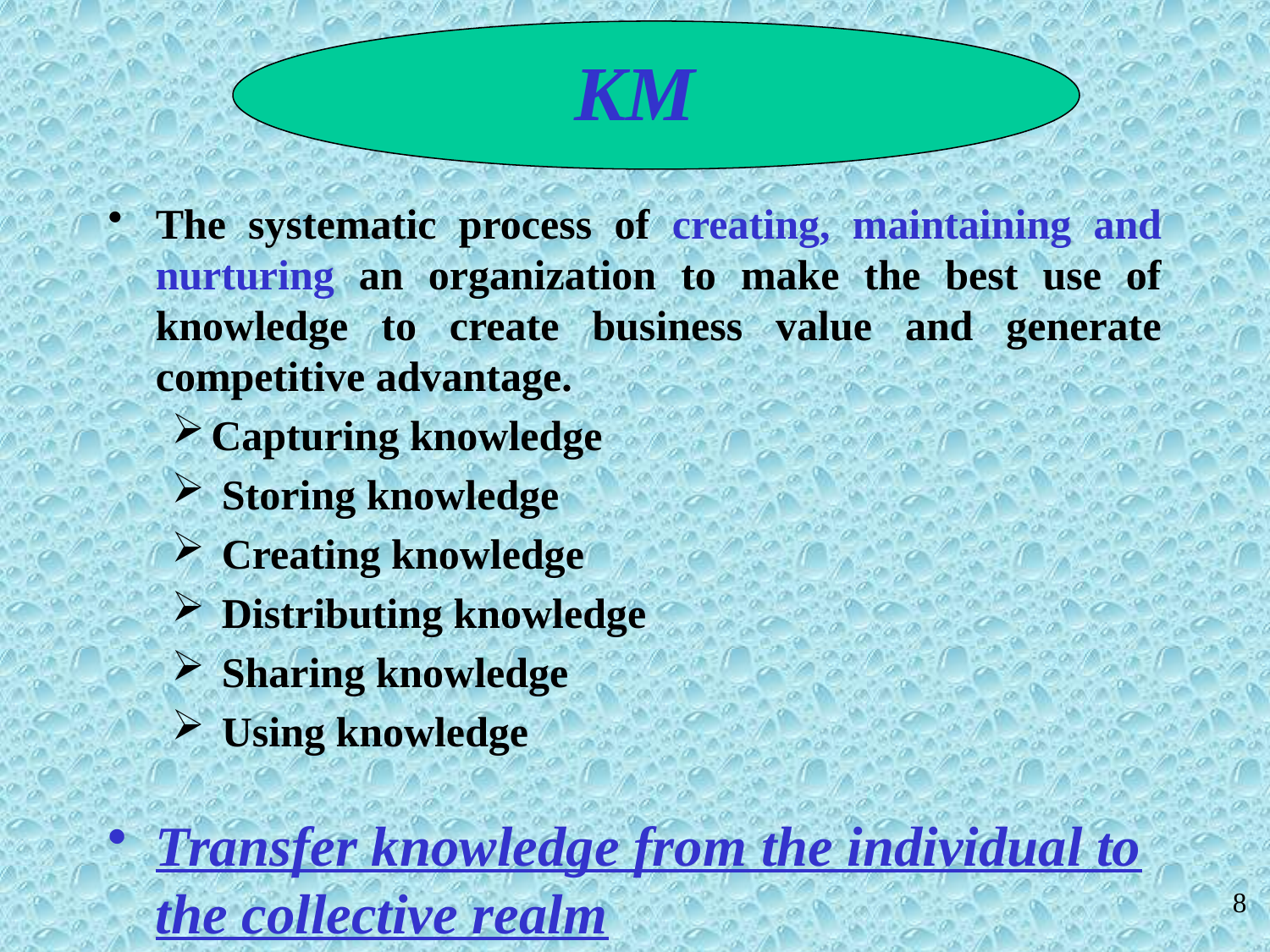

# KM

The systematic process of creating, maintaining and nurturing an organization to make the best use of knowledge to create business value and generate competitive advantage.
Capturing knowledge
 Storing knowledge
 Creating knowledge
 Distributing knowledge
 Sharing knowledge
 Using knowledge

Transfer knowledge from the individual to the collective realm

8